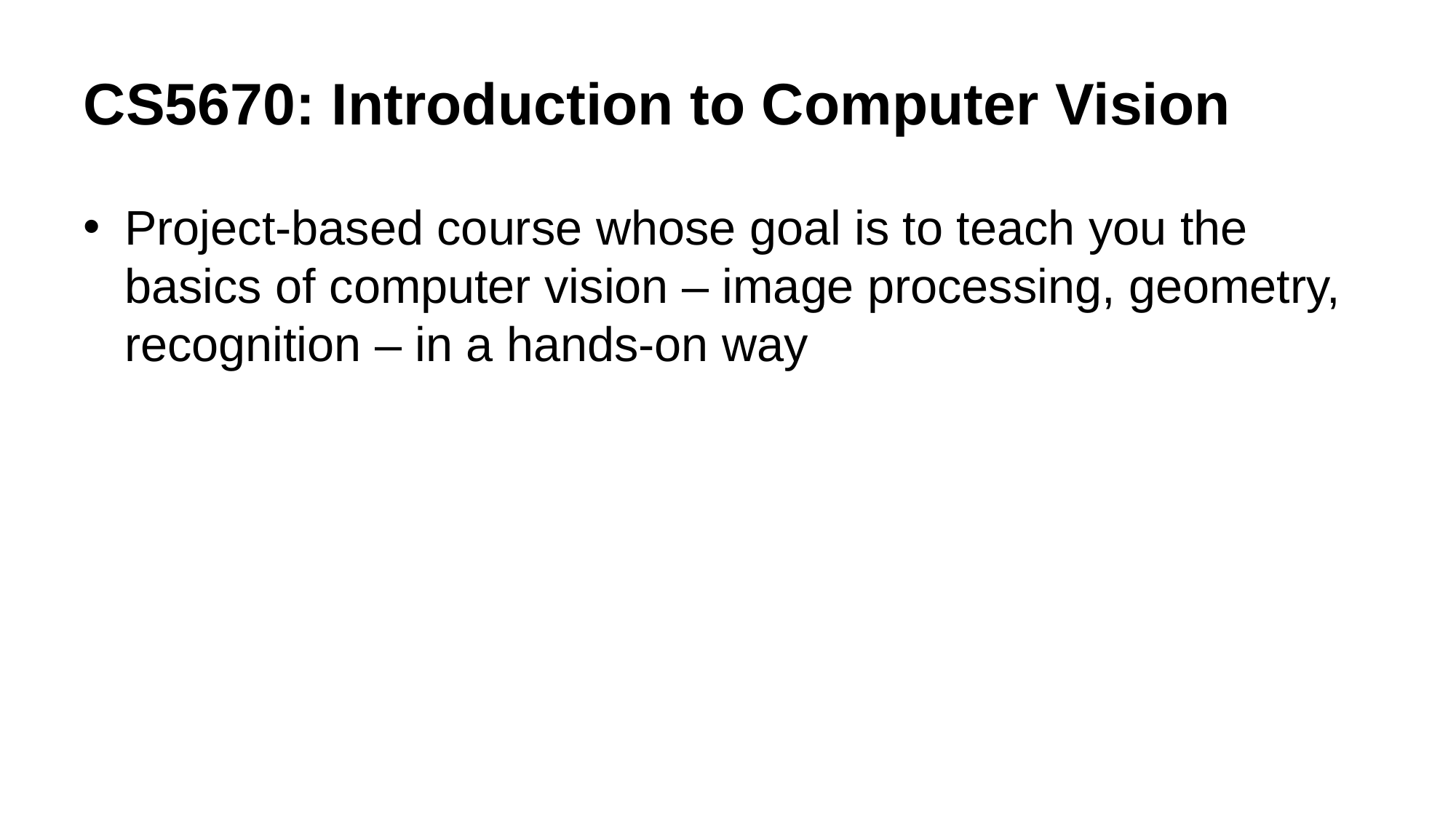

# CS5670: Introduction to Computer Vision
Project-based course whose goal is to teach you the basics of computer vision – image processing, geometry, recognition – in a hands-on way